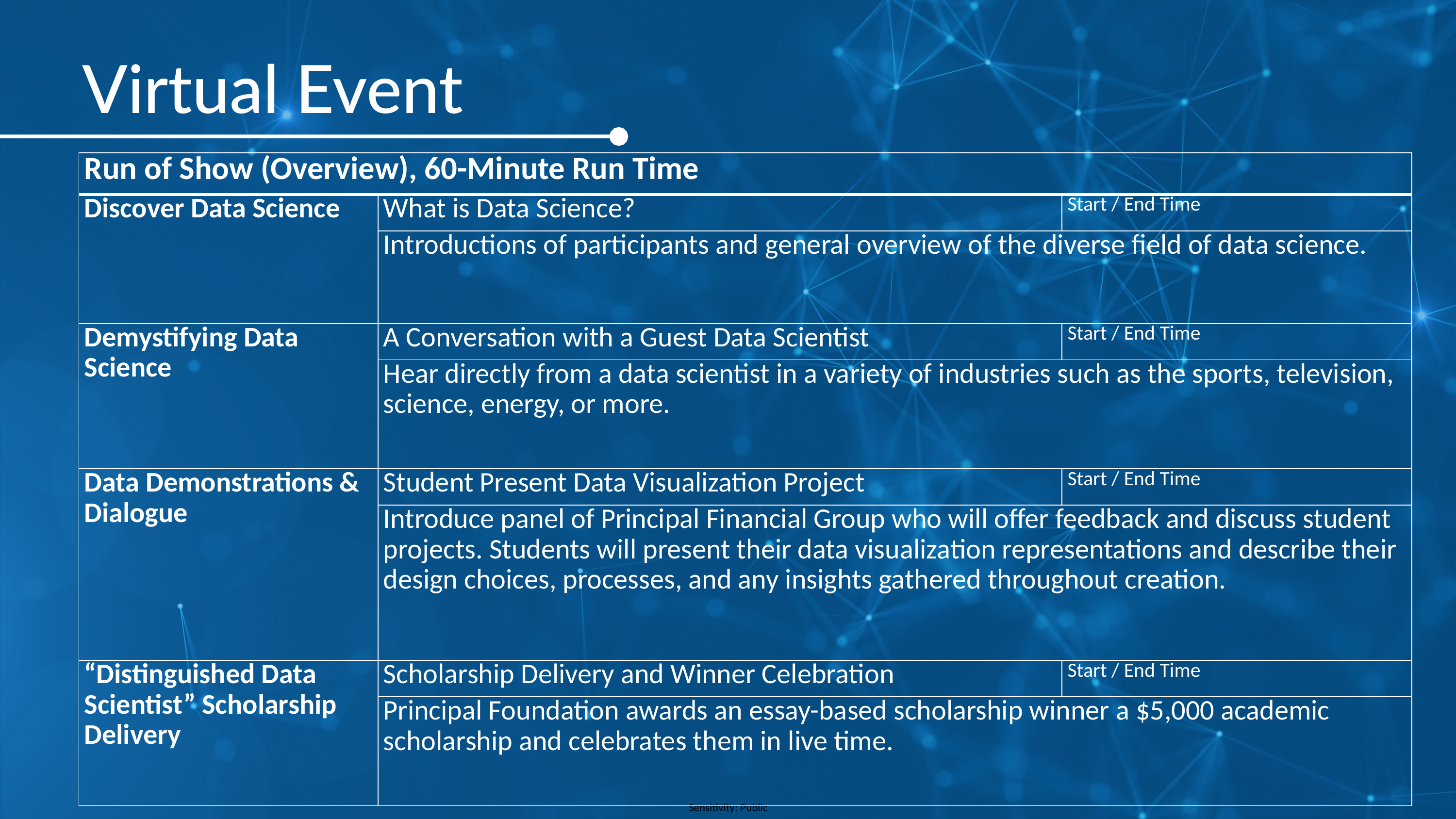

Virtual Event

| Run of Show (Overview), 60-Minute Run Time |  |  |
| --- | --- | --- |
| Discover Data Science | What is Data Science? | Start / End Time |
|  | Introductions of participants and general overview of the diverse field of data science. |  |
| Demystifying Data Science | A Conversation with a Guest Data Scientist | Start / End Time |
|  | Hear directly from a data scientist in a variety of industries such as the sports, television, science, energy, or more. |  |
| Data Demonstrations & Dialogue | Student Present Data Visualization Project | Start / End Time |
|  | Introduce panel of Principal Financial Group who will offer feedback and discuss student projects. Students will present their data visualization representations and describe their design choices, processes, and any insights gathered throughout creation. |  |
| “Distinguished Data Scientist” Scholarship Delivery | Scholarship Delivery and Winner Celebration | Start / End Time |
|  | Principal Foundation awards an essay-based scholarship winner a $5,000 academic scholarship and celebrates them in live time. |  |